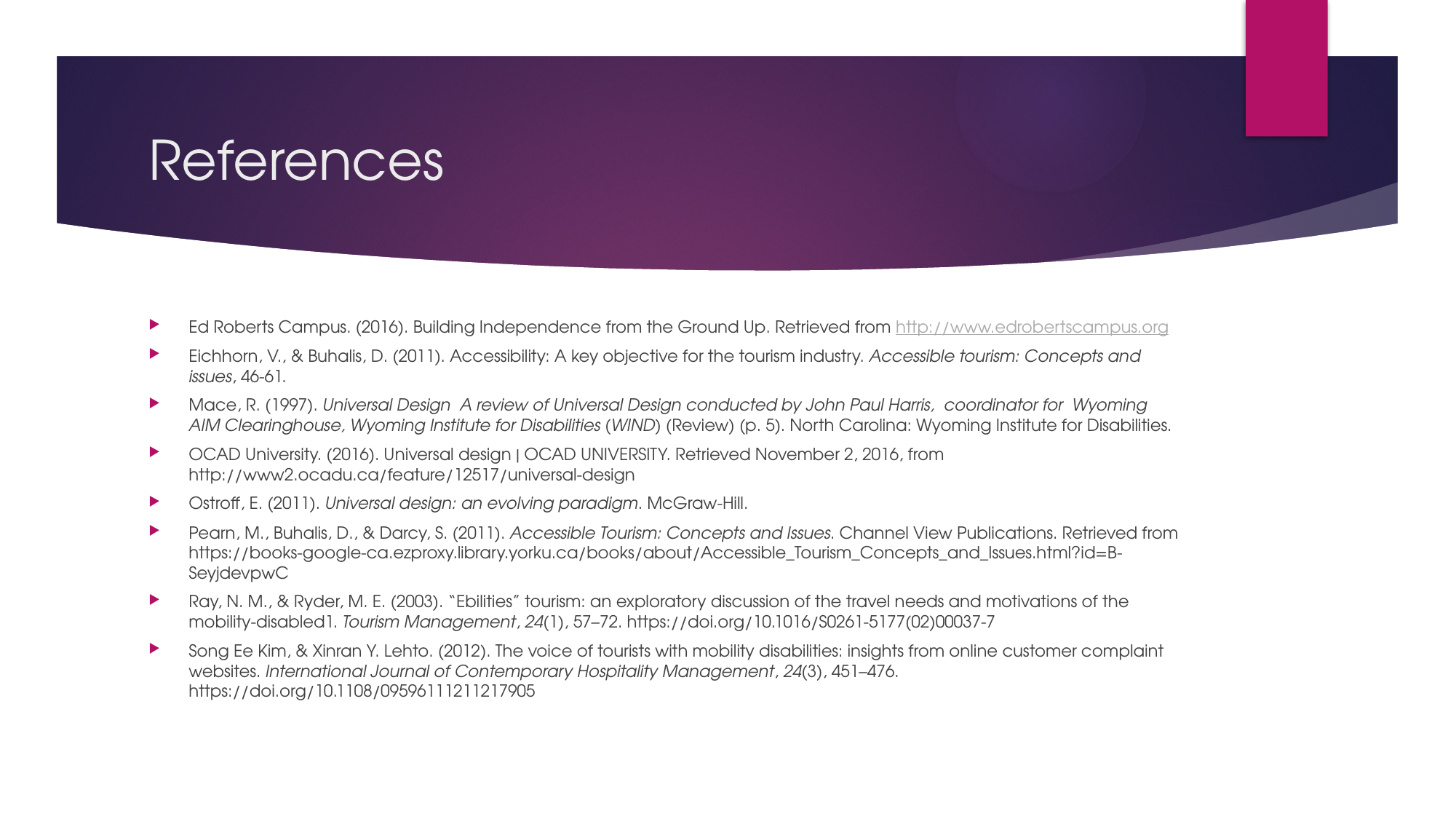

# References
Ed Roberts Campus. (2016). Building Independence from the Ground Up. Retrieved from http://www.edrobertscampus.org
Eichhorn, V., & Buhalis, D. (2011). Accessibility: A key objective for the tourism industry. Accessible tourism: Concepts and issues, 46-61.
Mace, R. (1997). Universal Design  A review of Universal Design conducted by John Paul Harris,  coordinator for  Wyoming  AIM Clearinghouse, Wyoming Institute for Disabilities (WIND) (Review) (p. 5). North Carolina: Wyoming Institute for Disabilities.
OCAD University. (2016). Universal design | OCAD UNIVERSITY. Retrieved November 2, 2016, from http://www2.ocadu.ca/feature/12517/universal-design
Ostroff, E. (2011). Universal design: an evolving paradigm. McGraw-Hill.
Pearn, M., Buhalis, D., & Darcy, S. (2011). Accessible Tourism: Concepts and Issues. Channel View Publications. Retrieved from https://books-google-ca.ezproxy.library.yorku.ca/books/about/Accessible_Tourism_Concepts_and_Issues.html?id=B-SeyjdevpwC
Ray, N. M., & Ryder, M. E. (2003). “Ebilities” tourism: an exploratory discussion of the travel needs and motivations of the mobility-disabled1. Tourism Management, 24(1), 57–72. https://doi.org/10.1016/S0261-5177(02)00037-7
Song Ee Kim, & Xinran Y. Lehto. (2012). The voice of tourists with mobility disabilities: insights from online customer complaint websites. International Journal of Contemporary Hospitality Management, 24(3), 451–476. https://doi.org/10.1108/09596111211217905